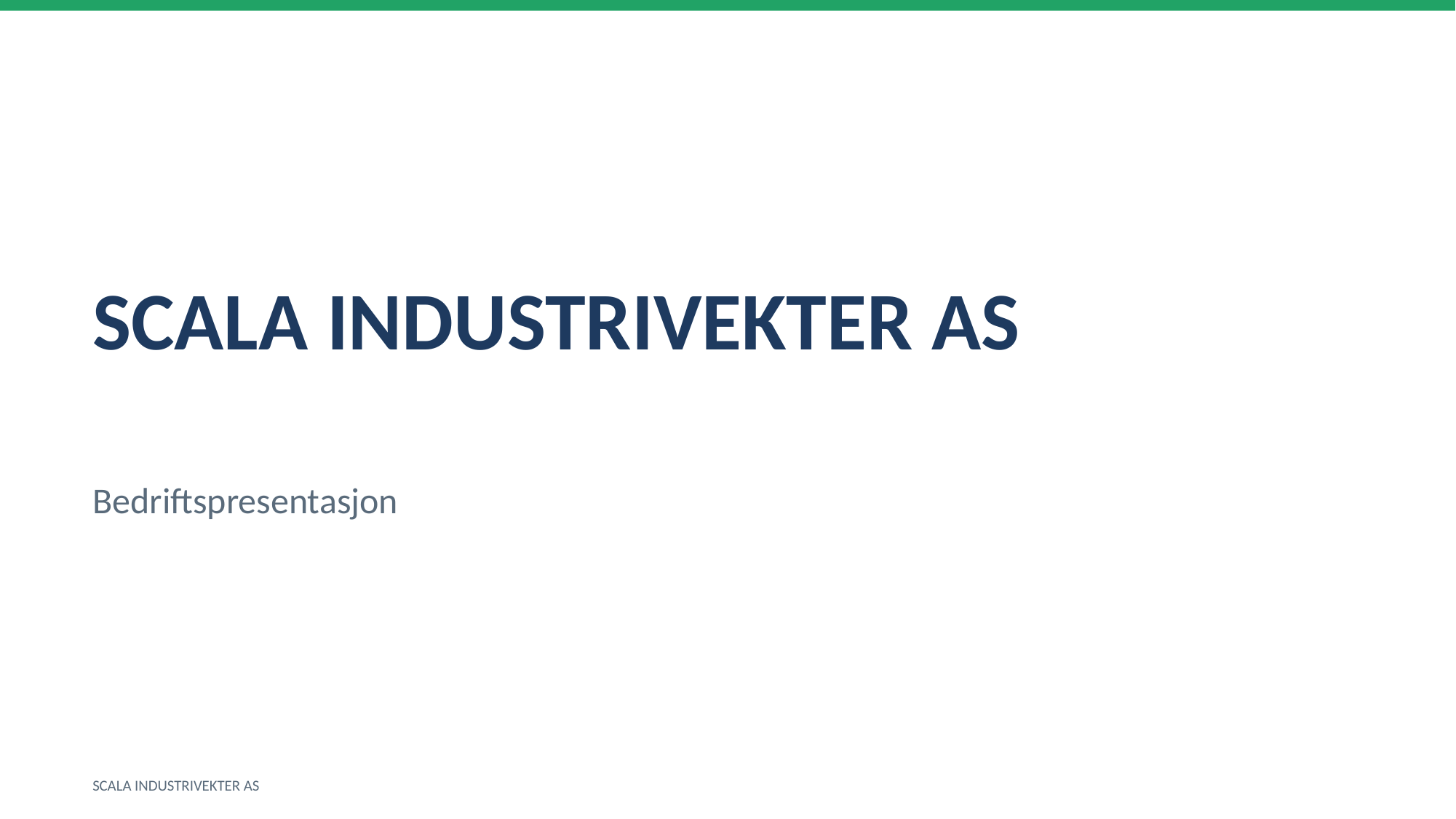

SCALA INDUSTRIVEKTER AS
Bedriftspresentasjon
SCALA INDUSTRIVEKTER AS